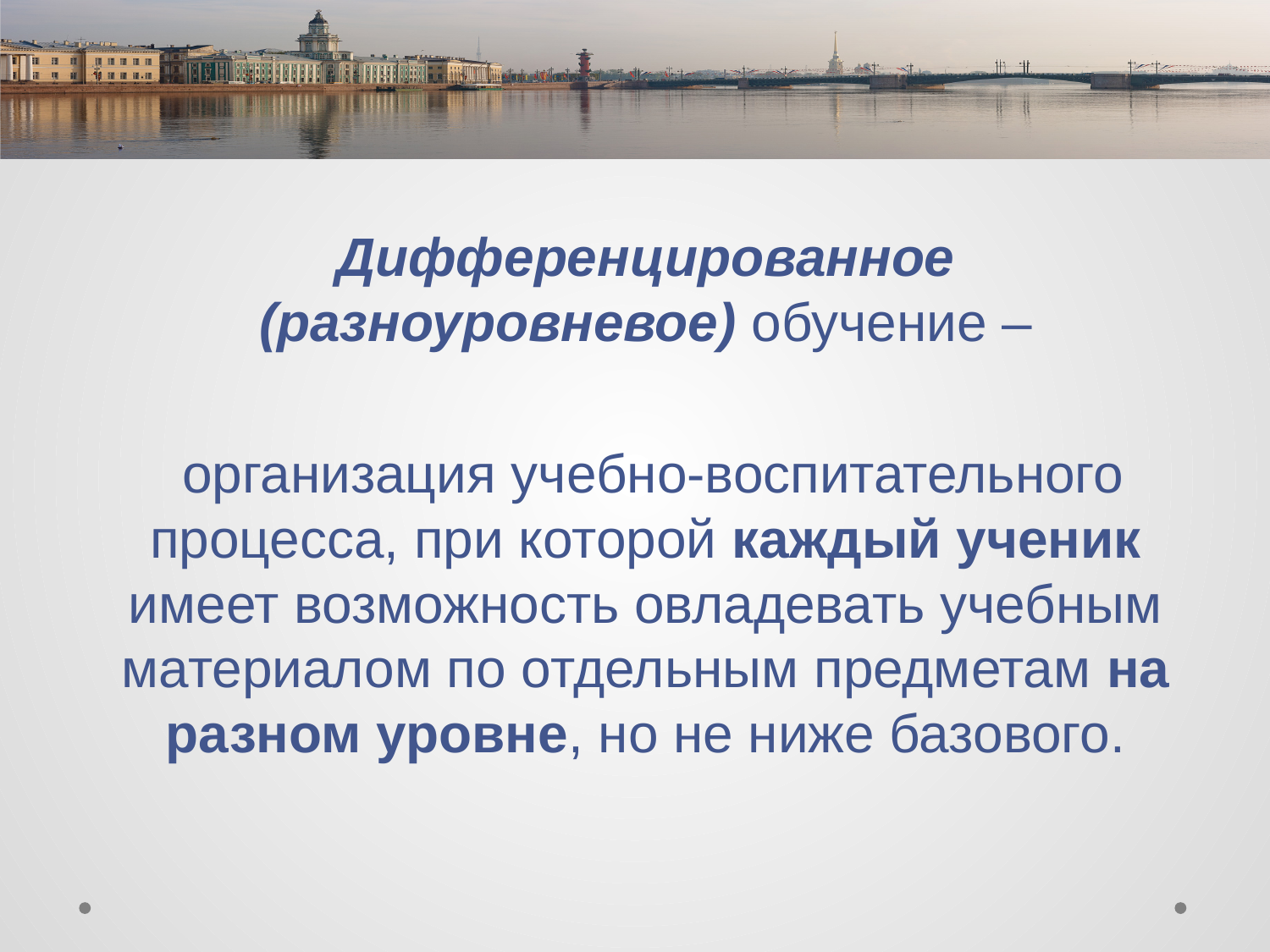

Дифференцированное (разноуровневое) обучение –

 организация учебно-воспитательного процесса, при которой каждый ученик имеет возможность овладевать учебным материалом по отдельным предметам на разном уровне, но не ниже базового.